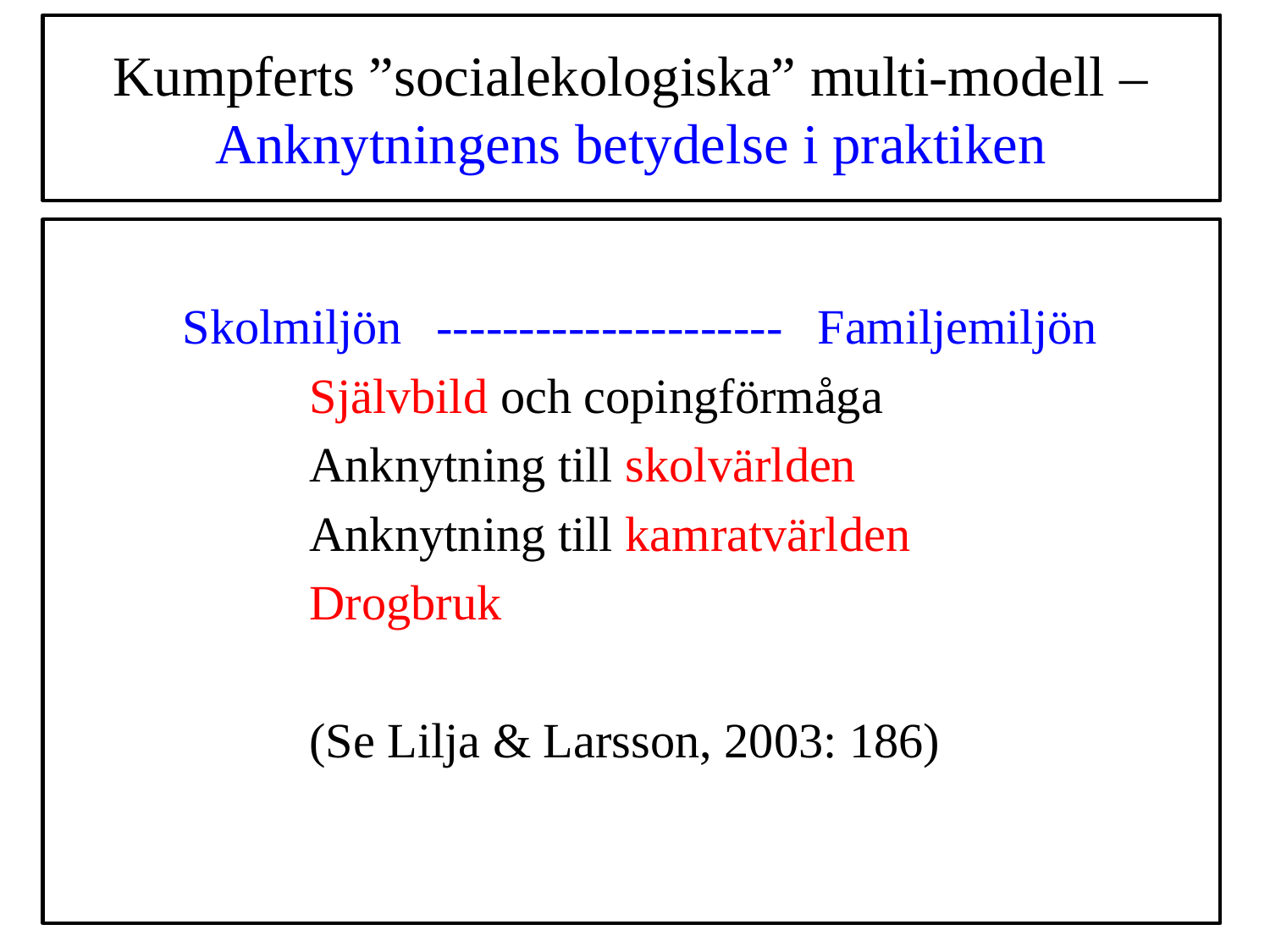

# Kumpferts ”socialekologiska” multi-modell – Anknytningens betydelse i praktiken

	Skolmiljön	--------------------- 	Familjemiljön
		Självbild och copingförmåga
		Anknytning till skolvärlden
		Anknytning till kamratvärlden
		Drogbruk

		(Se Lilja & Larsson, 2003: 186)